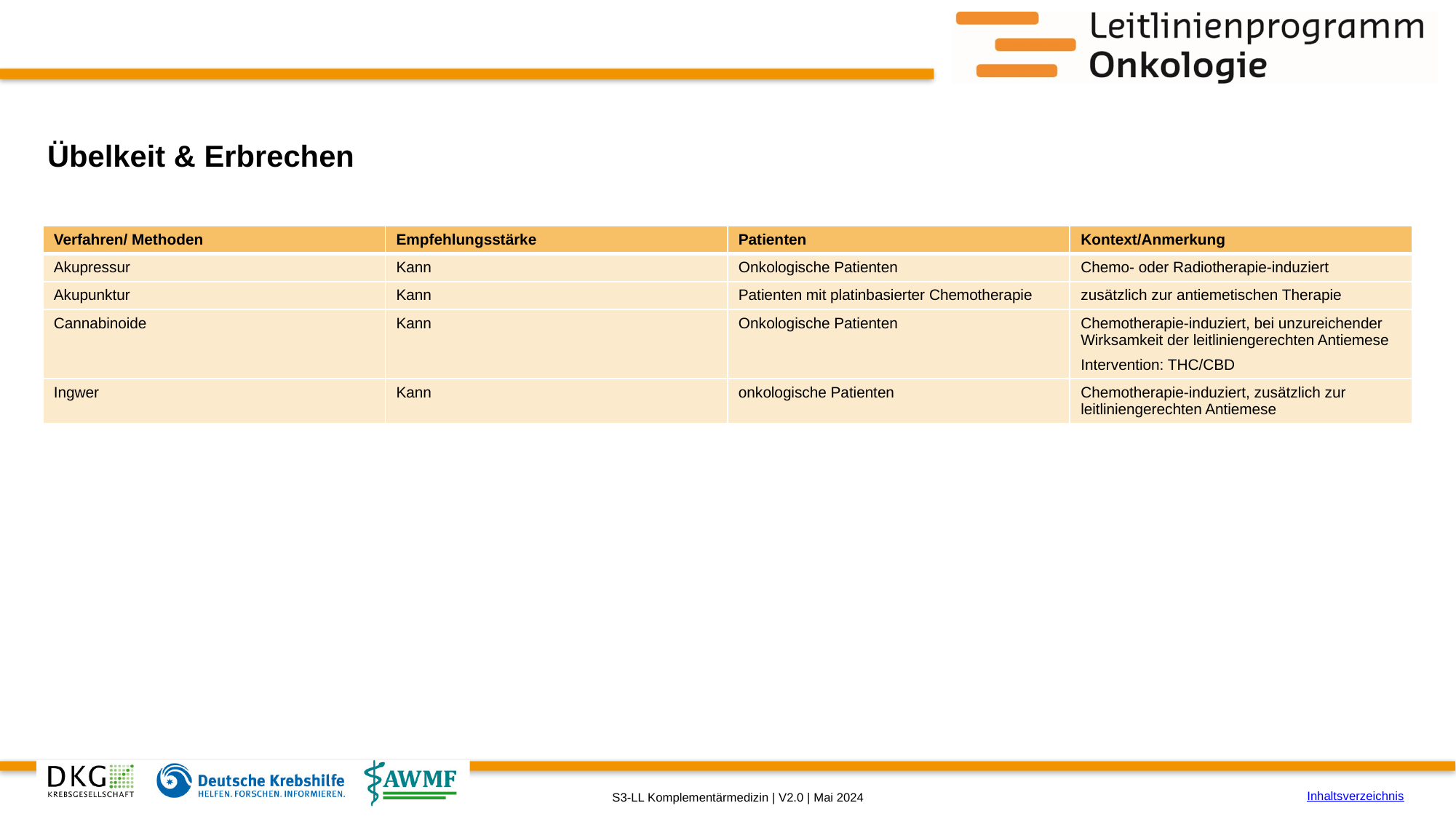

# Übelkeit & Erbrechen
| Verfahren/ Methoden | Empfehlungsstärke | Patienten | Kontext/Anmerkung |
| --- | --- | --- | --- |
| Akupressur | Kann | Onkologische Patienten | Chemo- oder Radiotherapie-induziert |
| Akupunktur | Kann | Patienten mit platinbasierter Chemotherapie | zusätzlich zur antiemetischen Therapie |
| Cannabinoide | Kann | Onkologische Patienten | Chemotherapie-induziert, bei unzureichender Wirksamkeit der leitliniengerechten Antiemese Intervention: THC/CBD |
| Ingwer | Kann | onkologische Patienten | Chemotherapie-induziert, zusätzlich zur leitliniengerechten Antiemese |
Inhaltsverzeichnis
S3-LL Komplementärmedizin | V2.0 | Mai 2024